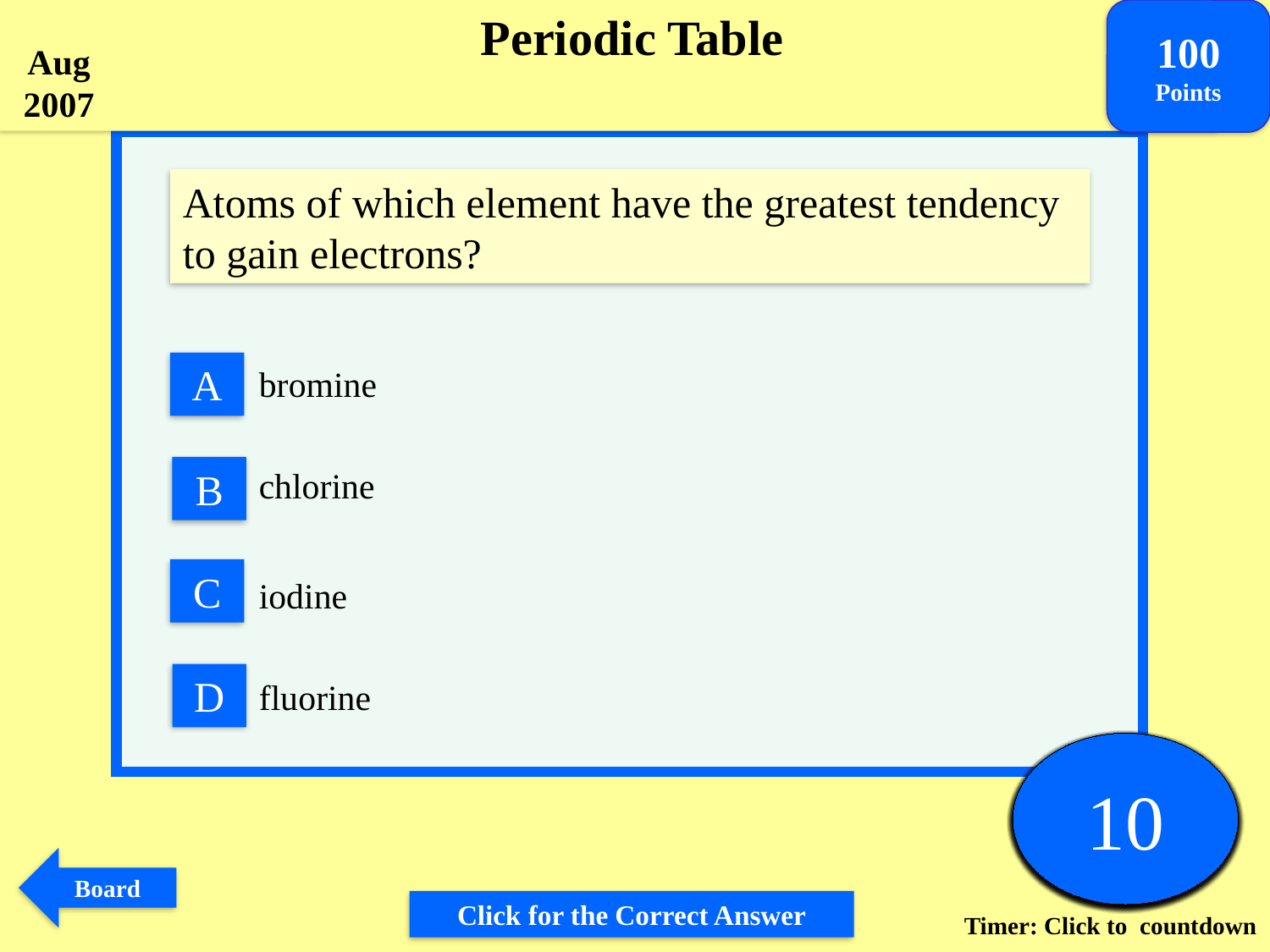

Periodic Table

100
Points
Aug 2007

Atoms of which element have the greatest tendency
to gain electrons?
A
bromine

chlorine

iodine

fluorine
B
C
D
Times up
1
2
3
4
5
6
7
8
9
10
Board
Click for the Correct Answer
Timer: Click to  countdown